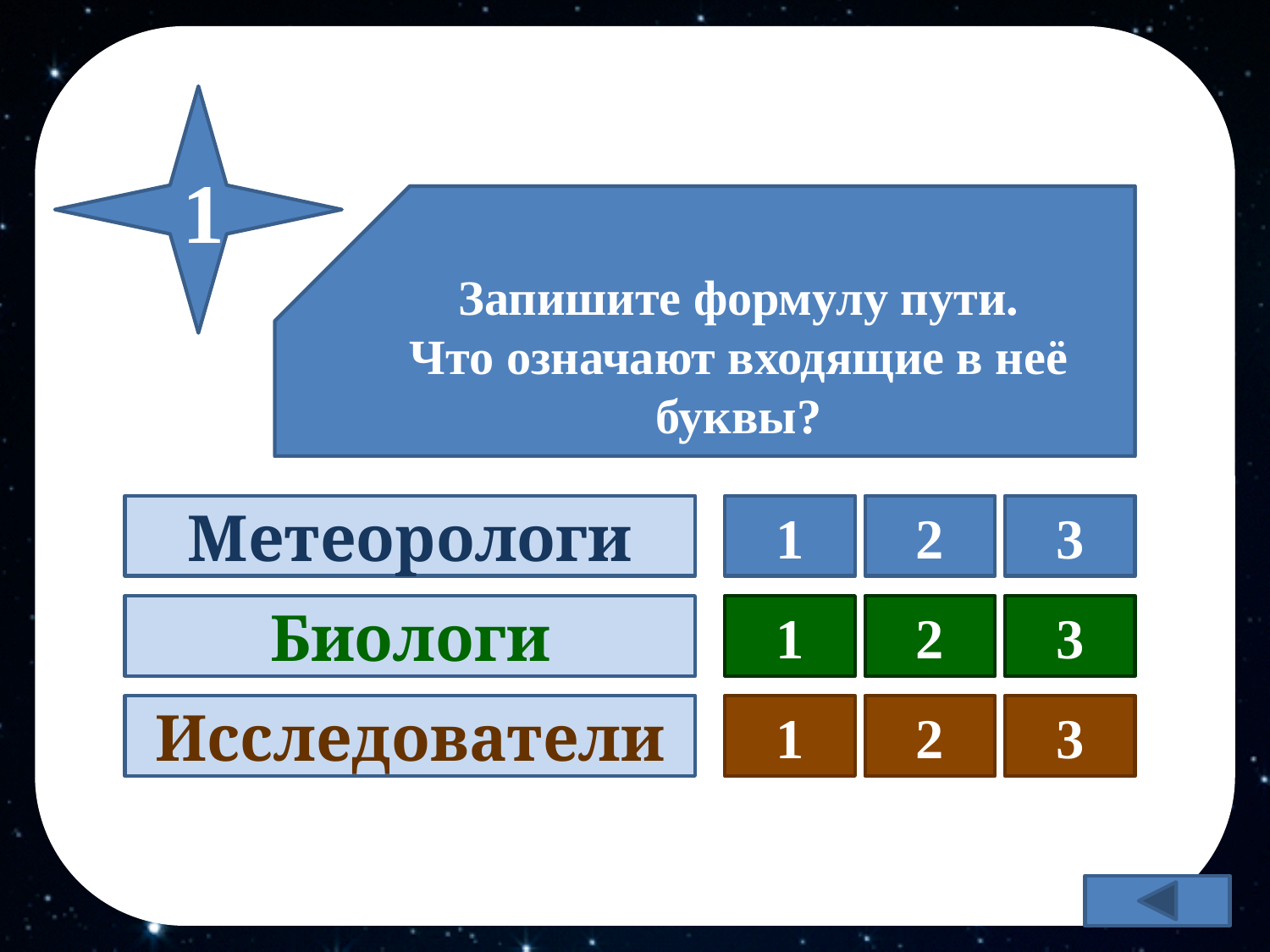

1
S = v · t
v – скорость; t - время

Запишите формулу пути.
Что означают входящие в неё буквы?

Метеорологи
1
2
3
Биологи
1
2
3
Исследователи
1
2
3